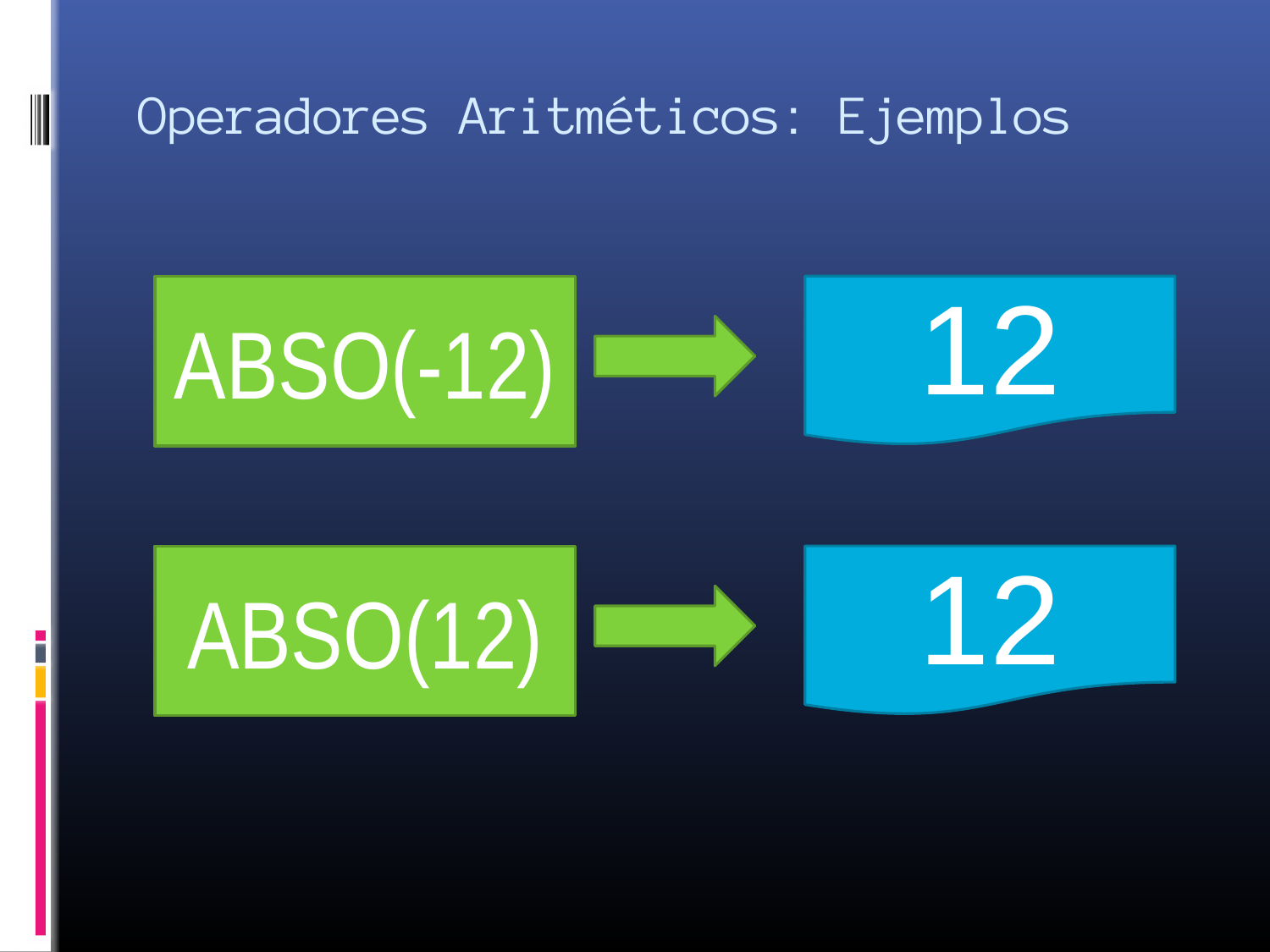

# Operadores Aritméticos: Ejemplos
ABSO(-12)

12
ABSO(12)

12